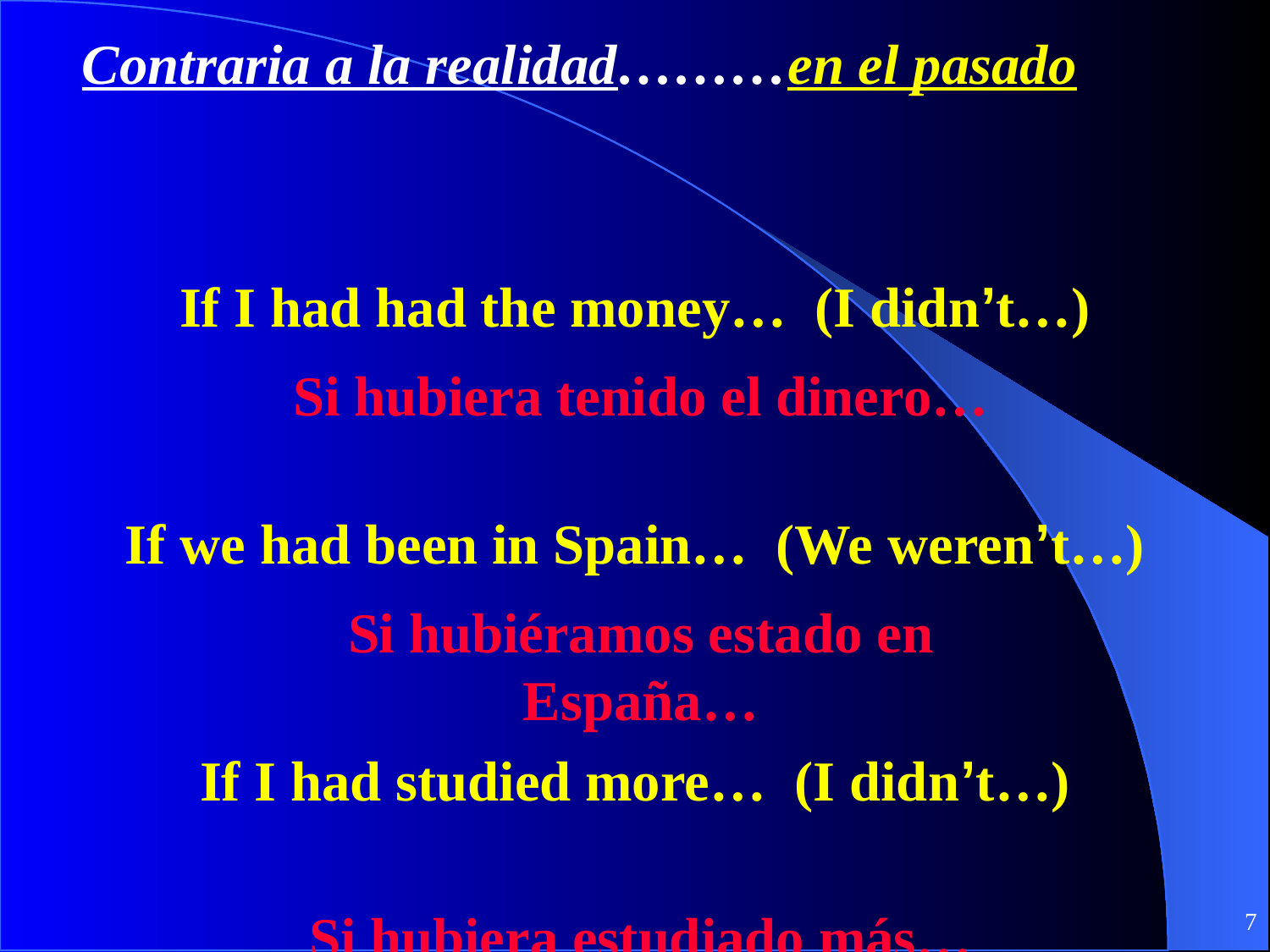

Contraria a la realidad………en el pasado
If I had had the money…  (I didn’t…)

If we had been in Spain…  (We weren’t…)

If I had studied more…  (I didn’t…)
Si hubiera tenido el dinero…

Si hubiéramos estado en España…

Si hubiera estudiado más…
7